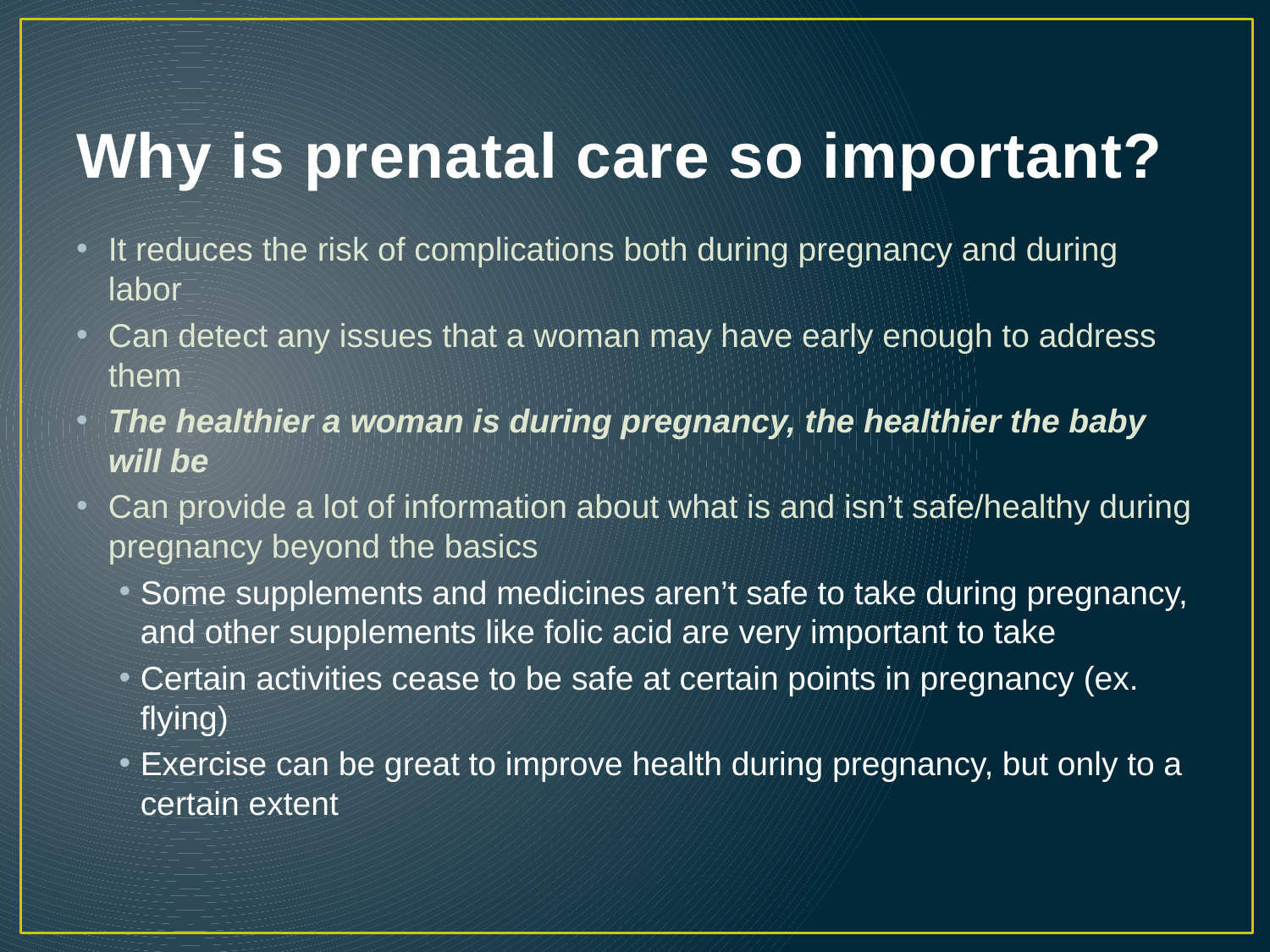

# Why is prenatal care so important?
It reduces the risk of complications both during pregnancy and during labor
Can detect any issues that a woman may have early enough to address them
The healthier a woman is during pregnancy, the healthier the baby will be
Can provide a lot of information about what is and isn’t safe/healthy during pregnancy beyond the basics
Some supplements and medicines aren’t safe to take during pregnancy, and other supplements like folic acid are very important to take
Certain activities cease to be safe at certain points in pregnancy (ex. flying)
Exercise can be great to improve health during pregnancy, but only to a certain extent